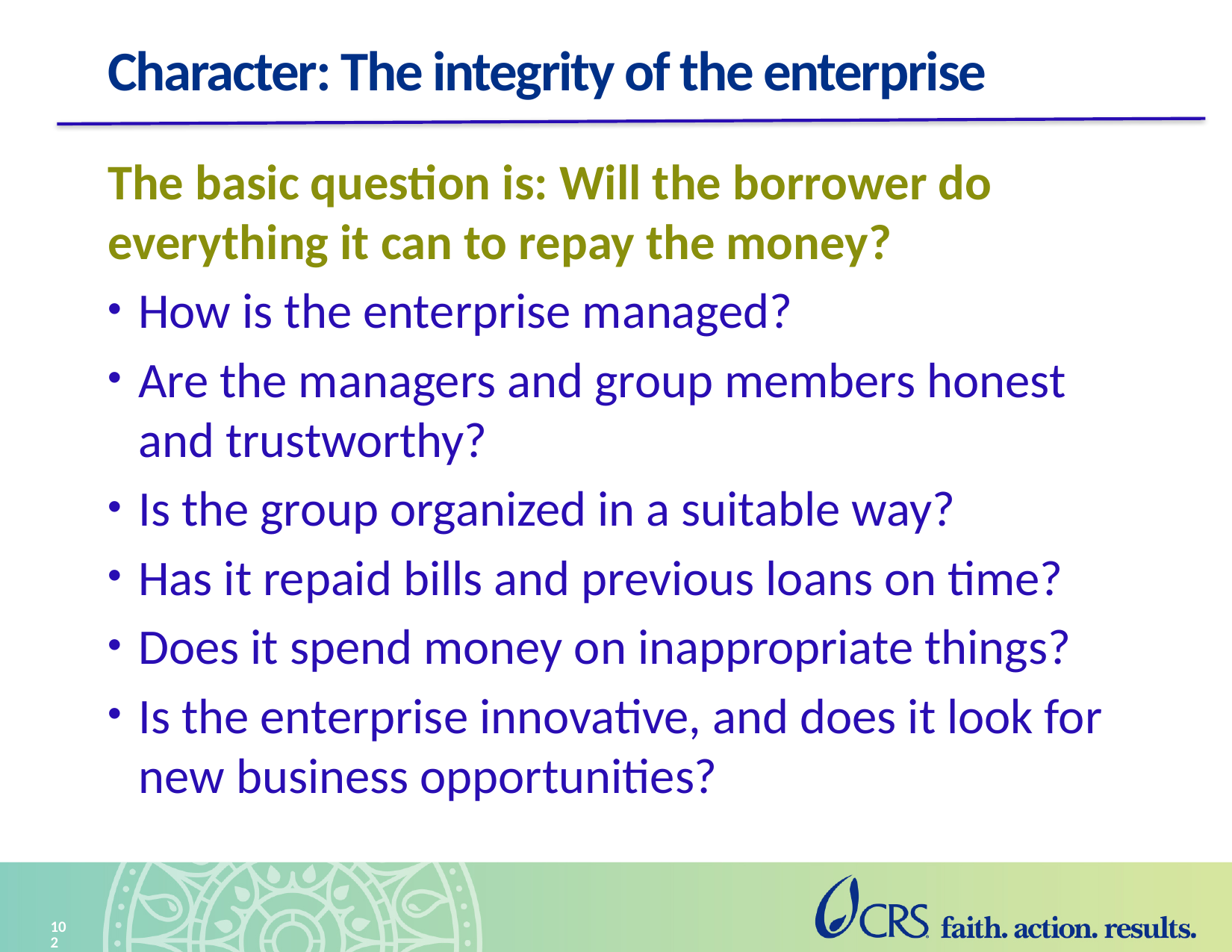

# Character: The integrity of the enterprise
The basic question is: Will the borrower do everything it can to repay the money?
How is the enterprise managed?
Are the managers and group members honest and trustworthy?
Is the group organized in a suitable way?
Has it repaid bills and previous loans on time?
Does it spend money on inappropriate things?
Is the enterprise innovative, and does it look for new business opportunities?

102